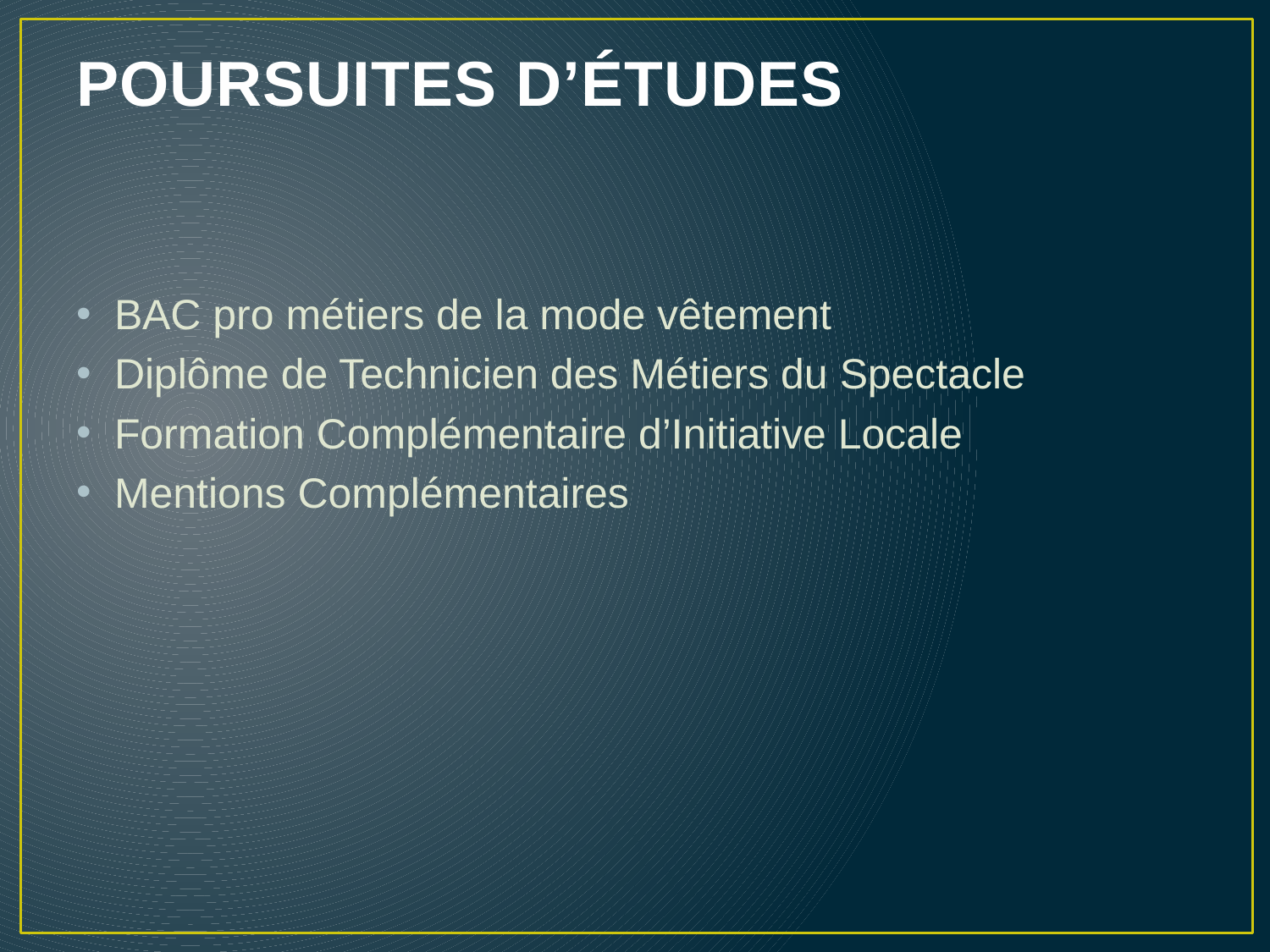

# POURSUITES D’ÉTUDES

BAC pro métiers de la mode vêtement
Diplôme de Technicien des Métiers du Spectacle
Formation Complémentaire d’Initiative Locale
Mentions Complémentaires